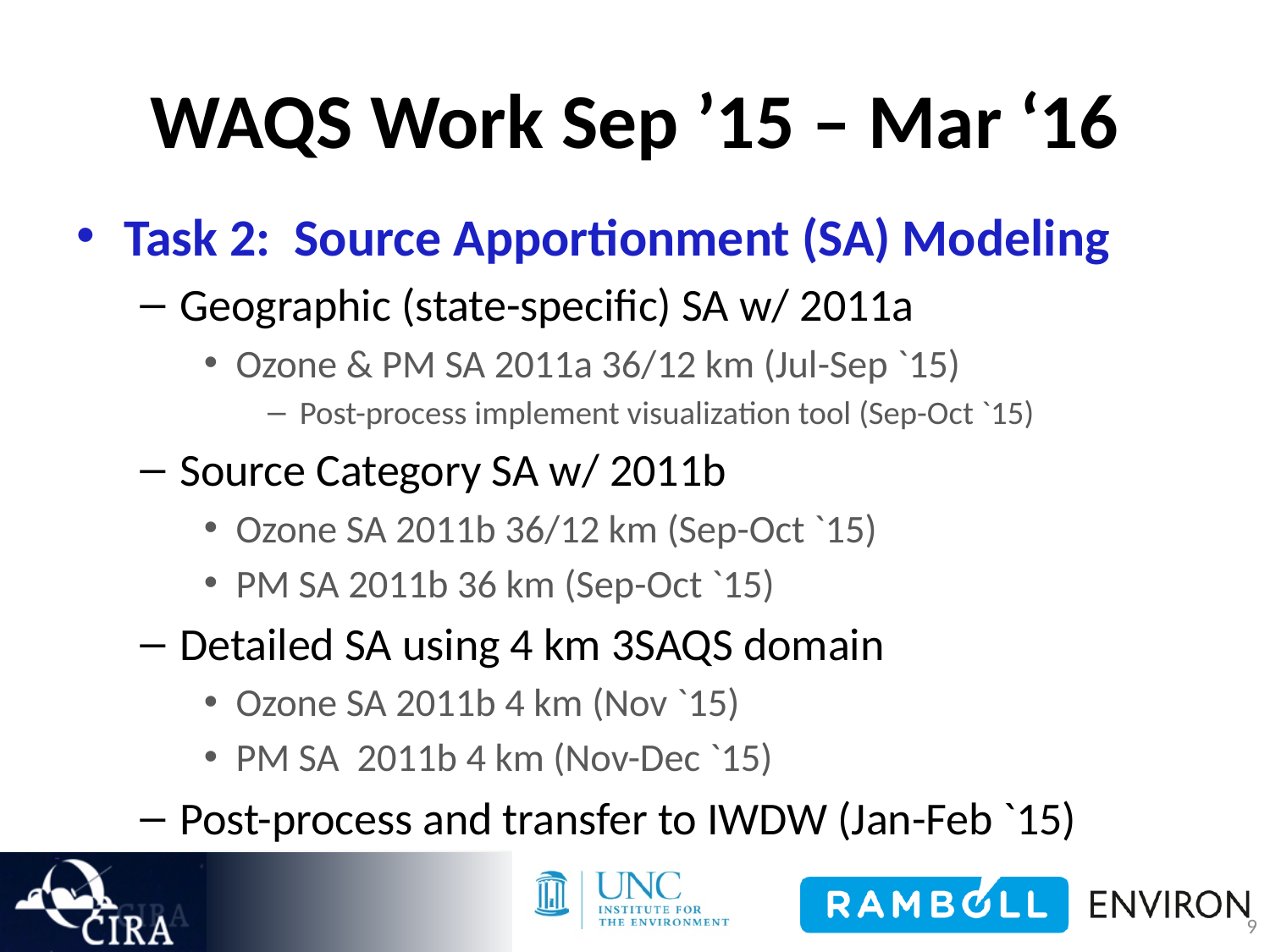

# WAQS Work Sep ’15 – Mar ‘16
Task 2:  Source Apportionment (SA) Modeling
Geographic (state-specific) SA w/ 2011a
Ozone & PM SA 2011a 36/12 km (Jul-Sep `15)
Post-process implement visualization tool (Sep-Oct `15)
Source Category SA w/ 2011b
Ozone SA 2011b 36/12 km (Sep-Oct `15)
PM SA 2011b 36 km (Sep-Oct `15)
Detailed SA using 4 km 3SAQS domain
Ozone SA 2011b 4 km (Nov `15)
PM SA  2011b 4 km (Nov-Dec `15)
Post-process and transfer to IWDW (Jan-Feb `15)